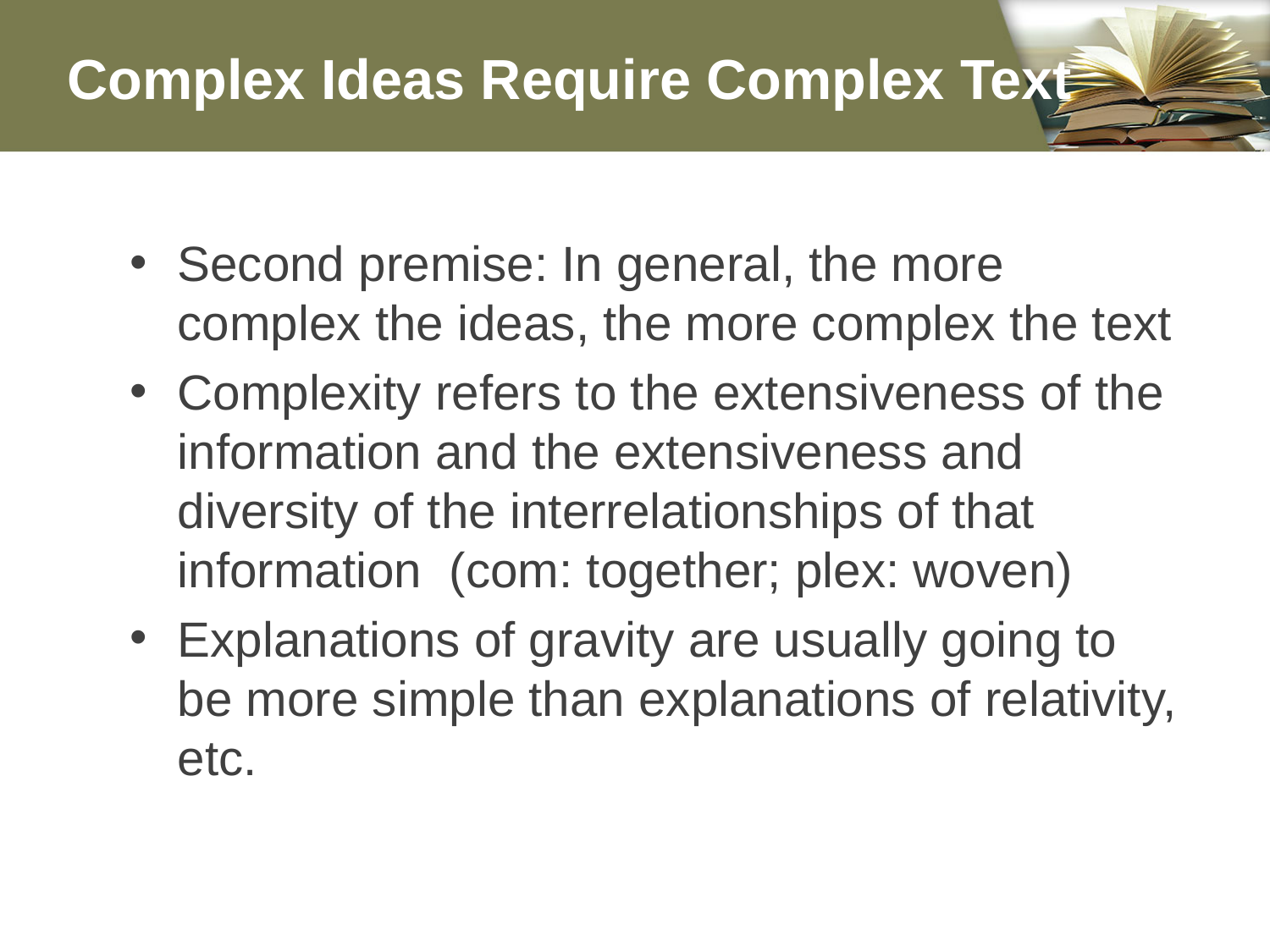

# Complex Ideas Require Complex Text
Second premise: In general, the more             complex the ideas, the more complex the text
Complexity refers to the extensiveness of the  information and the extensiveness and           diversity of the interrelationships of that           information  (com: together; plex: woven)
Explanations of gravity are usually going to    be more simple than explanations of relativity, etc.